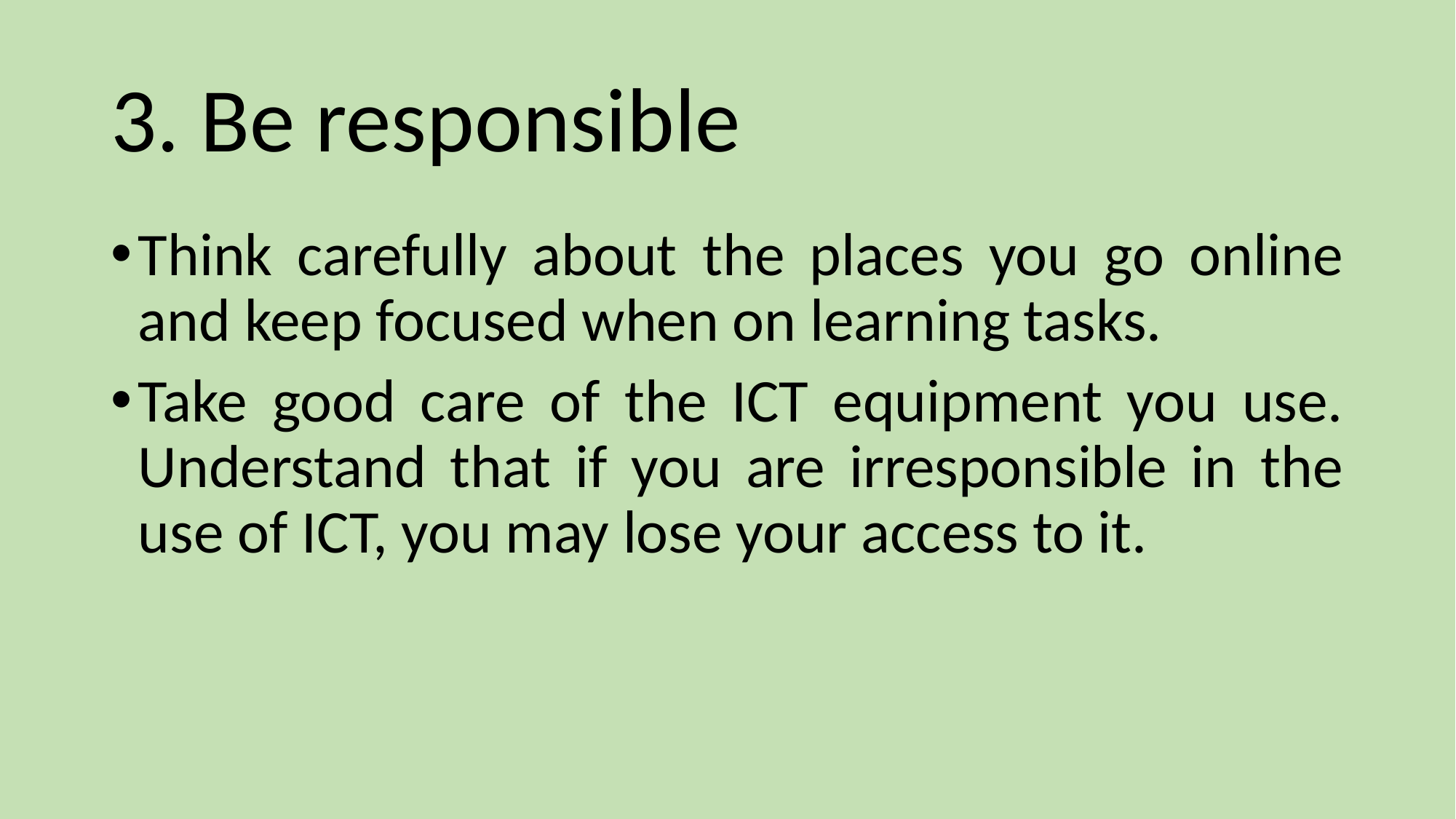

# 3. Be responsible
Think carefully about the places you go online and keep focused when on learning tasks.
Take good care of the ICT equipment you use. Understand that if you are irresponsible in the use of ICT, you may lose your access to it.